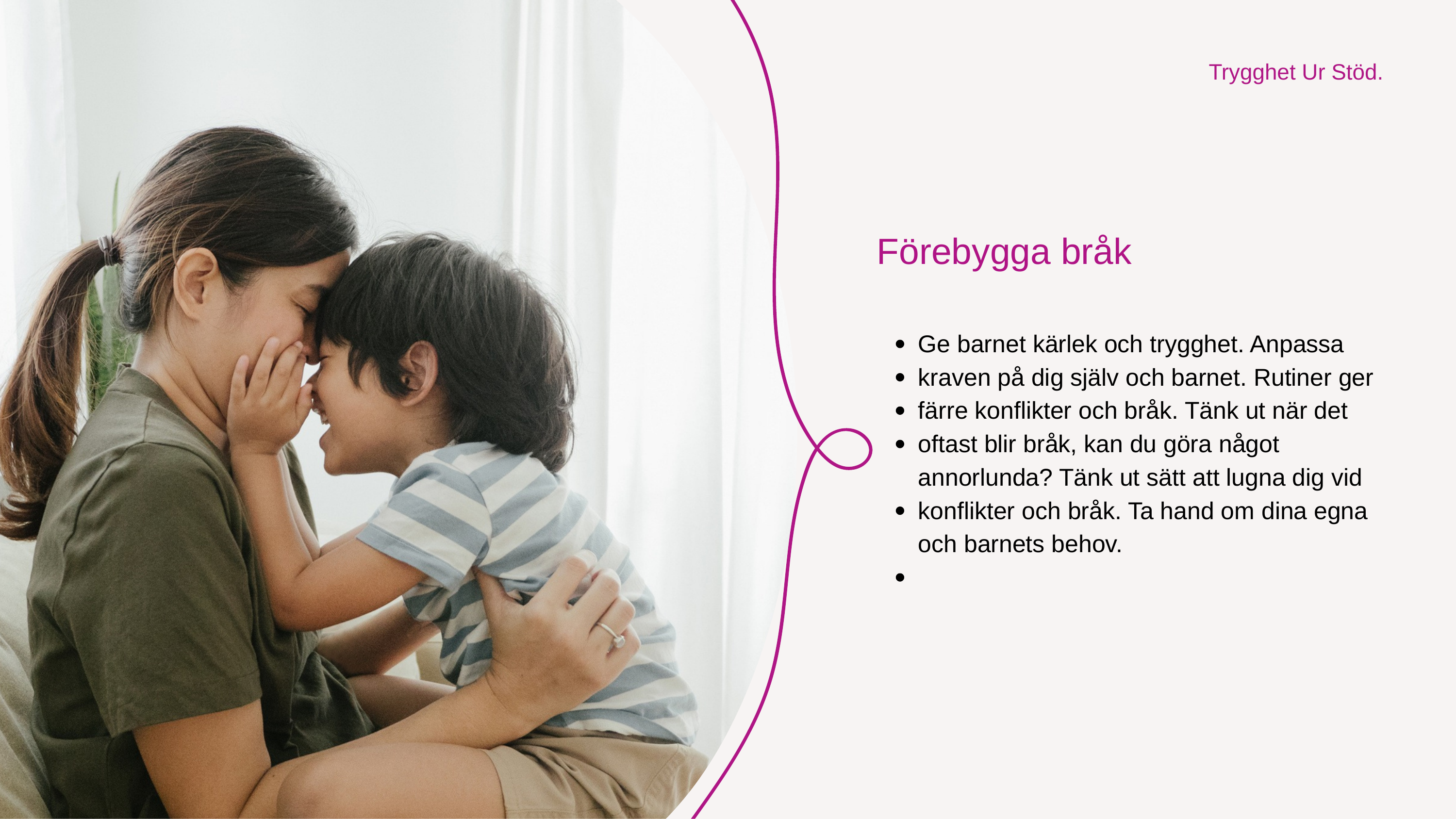

Trygghet Ur Stöd.
Förebygga bråk
Ge barnet kärlek och trygghet. Anpassa kraven på dig själv och barnet. Rutiner ger färre konflikter och bråk. Tänk ut när det oftast blir bråk, kan du göra något annorlunda? Tänk ut sätt att lugna dig vid konflikter och bråk. Ta hand om dina egna och barnets behov.